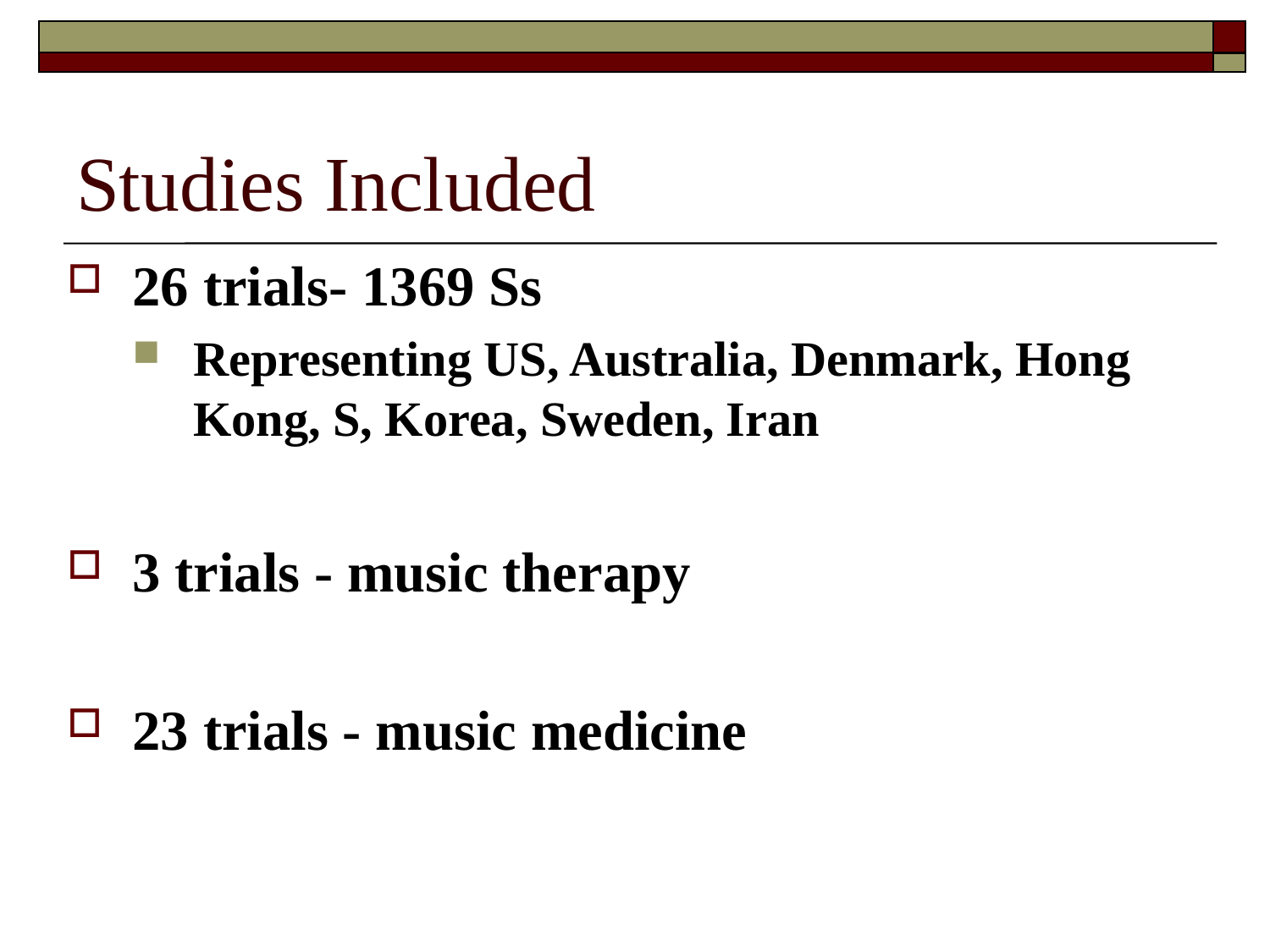

# Studies Included
26 trials- 1369 Ss
Representing US, Australia, Denmark, Hong Kong, S, Korea, Sweden, Iran

3 trials - music therapy

23 trials - music medicine